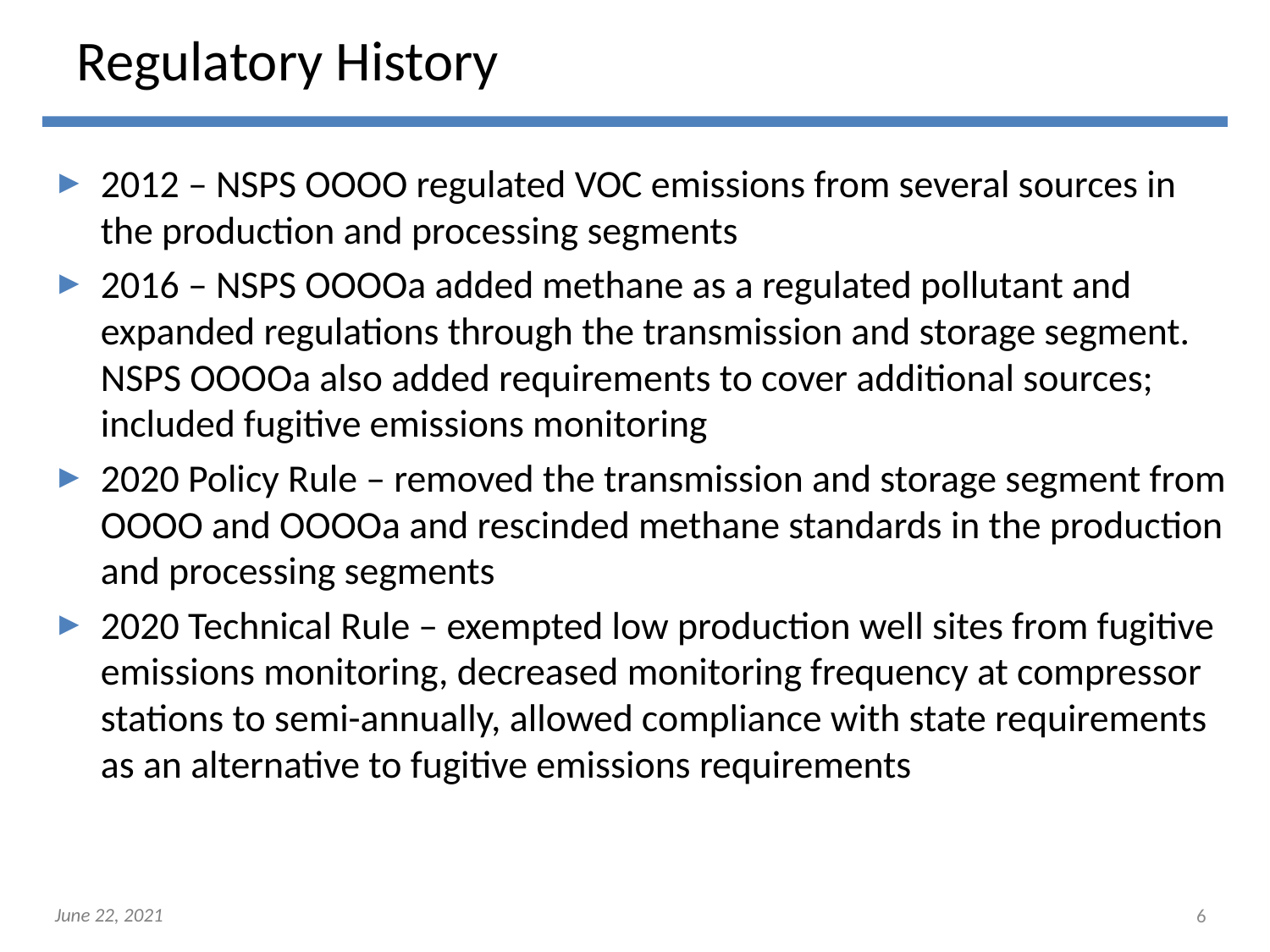

# Regulatory History
2012 – NSPS OOOO regulated VOC emissions from several sources in the production and processing segments
2016 – NSPS OOOOa added methane as a regulated pollutant and expanded regulations through the transmission and storage segment. NSPS OOOOa also added requirements to cover additional sources; included fugitive emissions monitoring
2020 Policy Rule – removed the transmission and storage segment from OOOO and OOOOa and rescinded methane standards in the production and processing segments
2020 Technical Rule – exempted low production well sites from fugitive emissions monitoring, decreased monitoring frequency at compressor stations to semi-annually, allowed compliance with state requirements as an alternative to fugitive emissions requirements

6